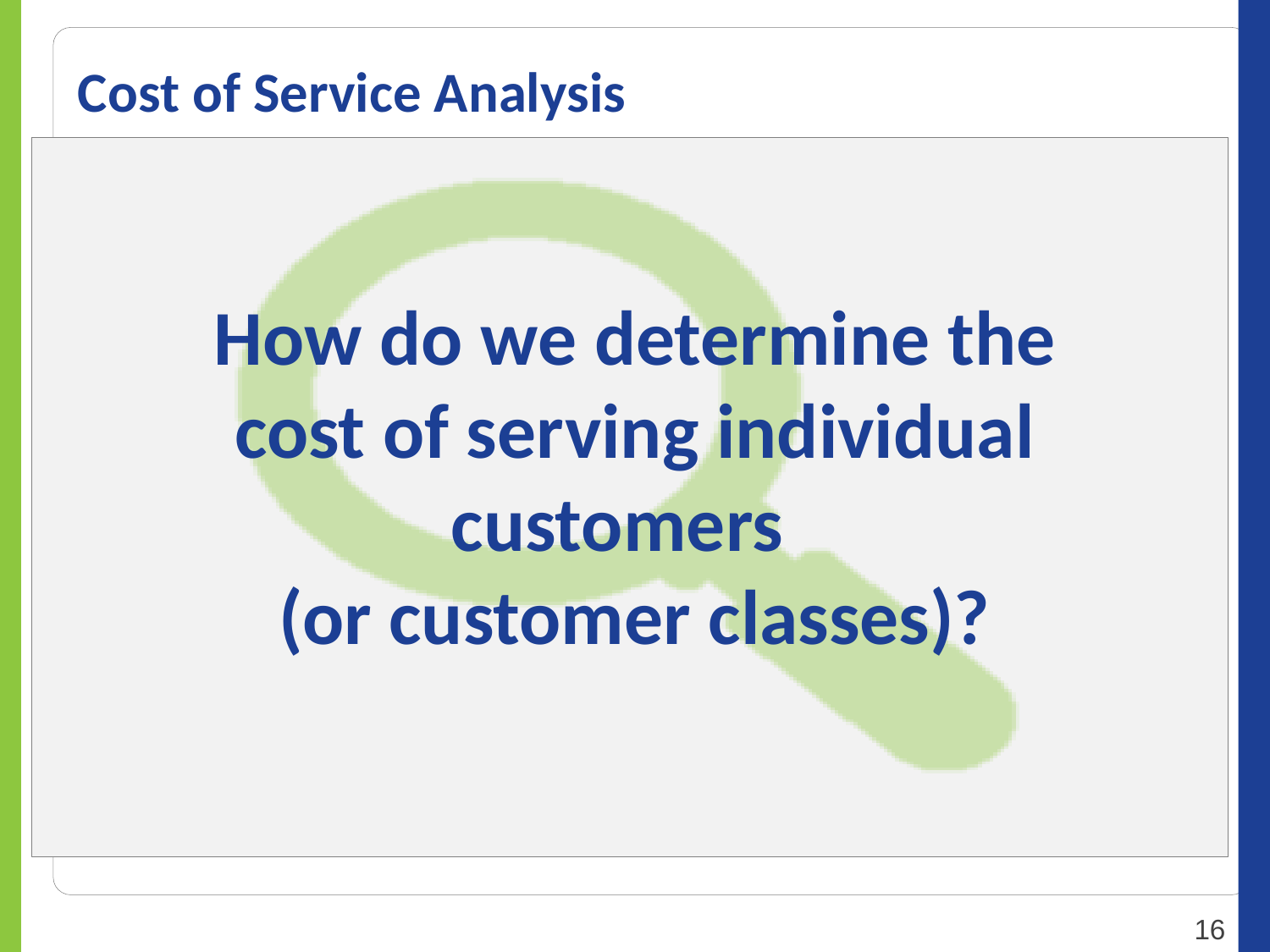

Cost of Service Analysis

How do we determine the cost of serving individual customers
(or customer classes)?